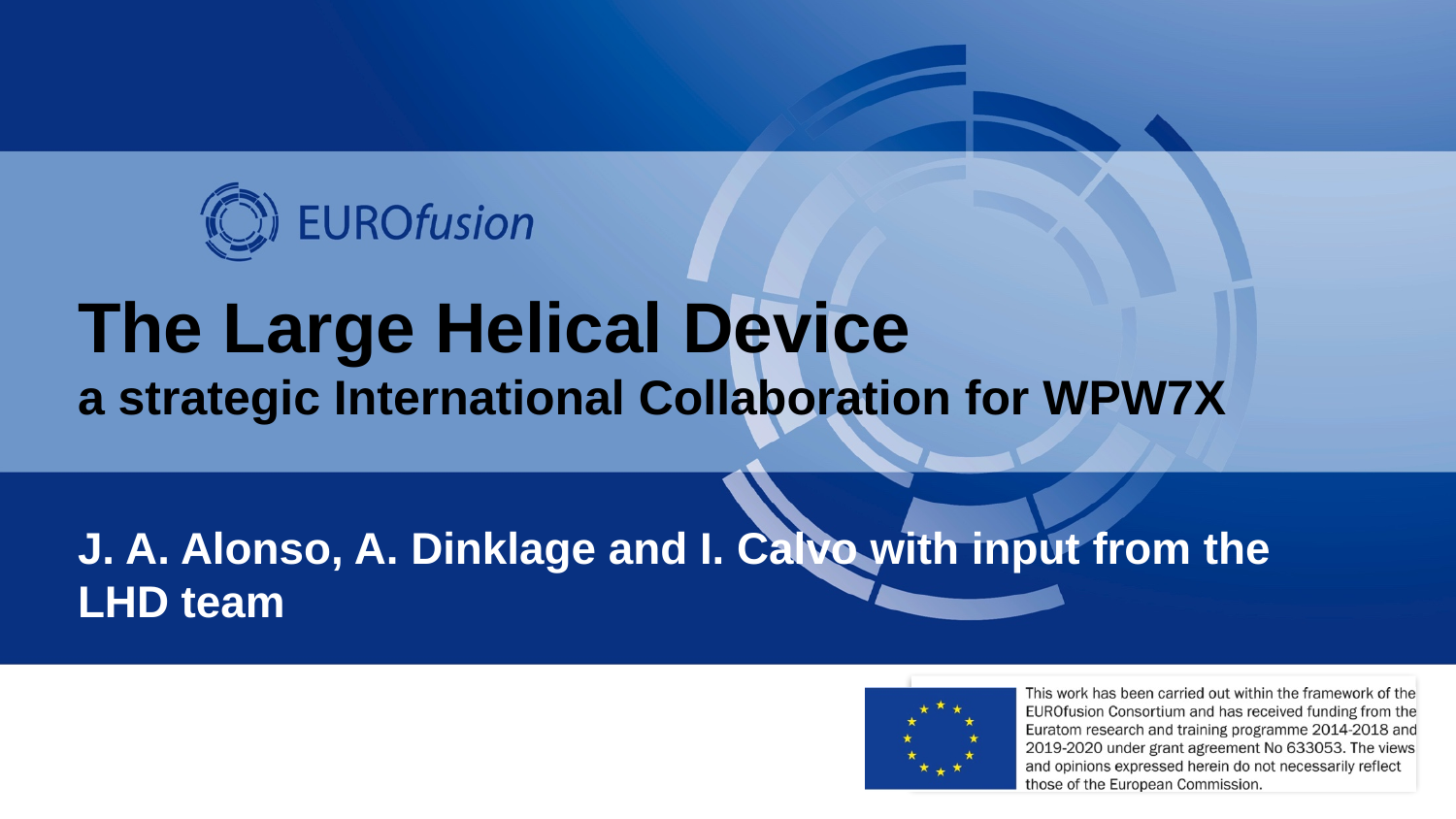

# The Large Helical Device a strategic International Collaboration for WPW7X
J. A. Alonso, A. Dinklage and I. Calvo with input from the LHD team